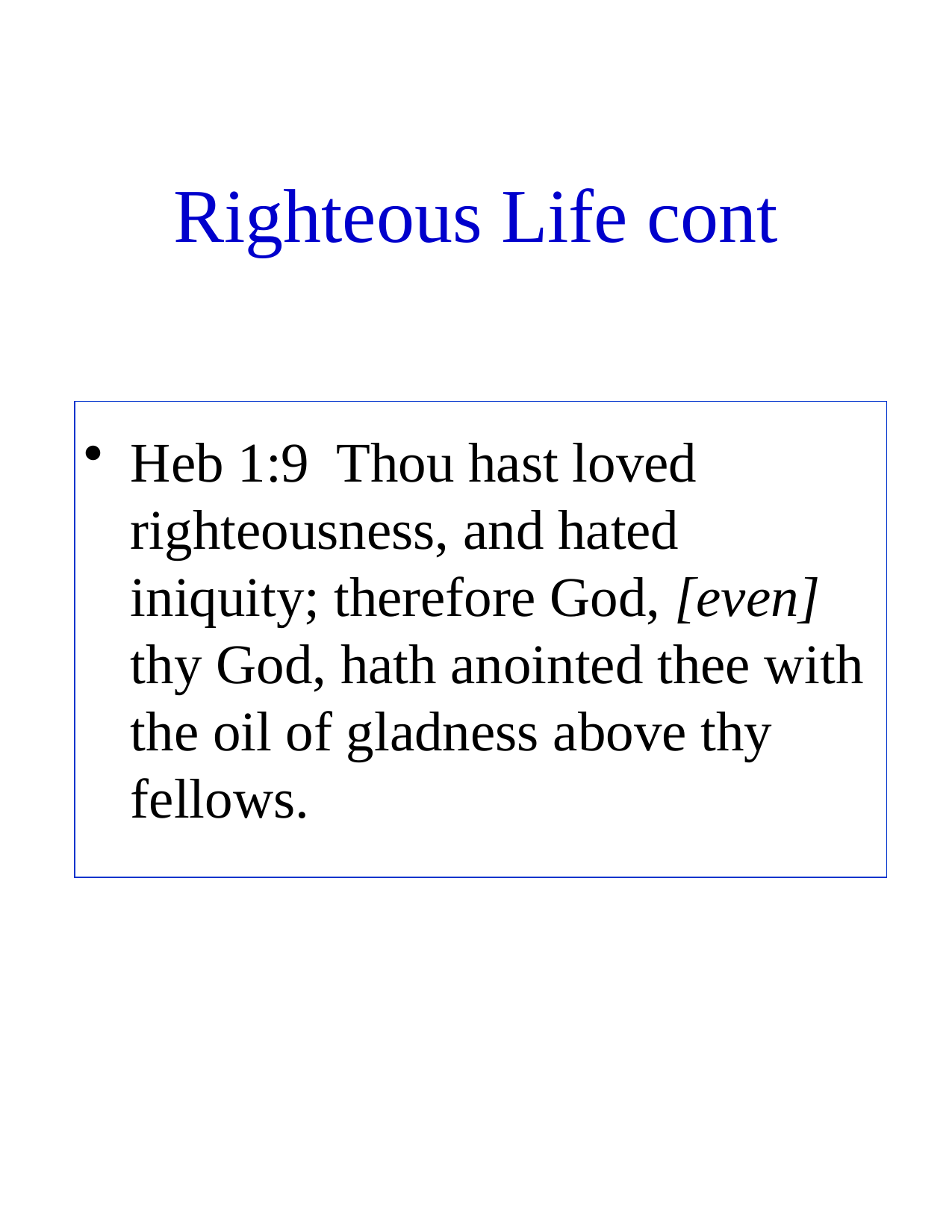

# Righteous Life cont

Heb 1:9  Thou hast loved righteousness, and hated iniquity; therefore God, [even] thy God, hath anointed thee with the oil of gladness above thy fellows.